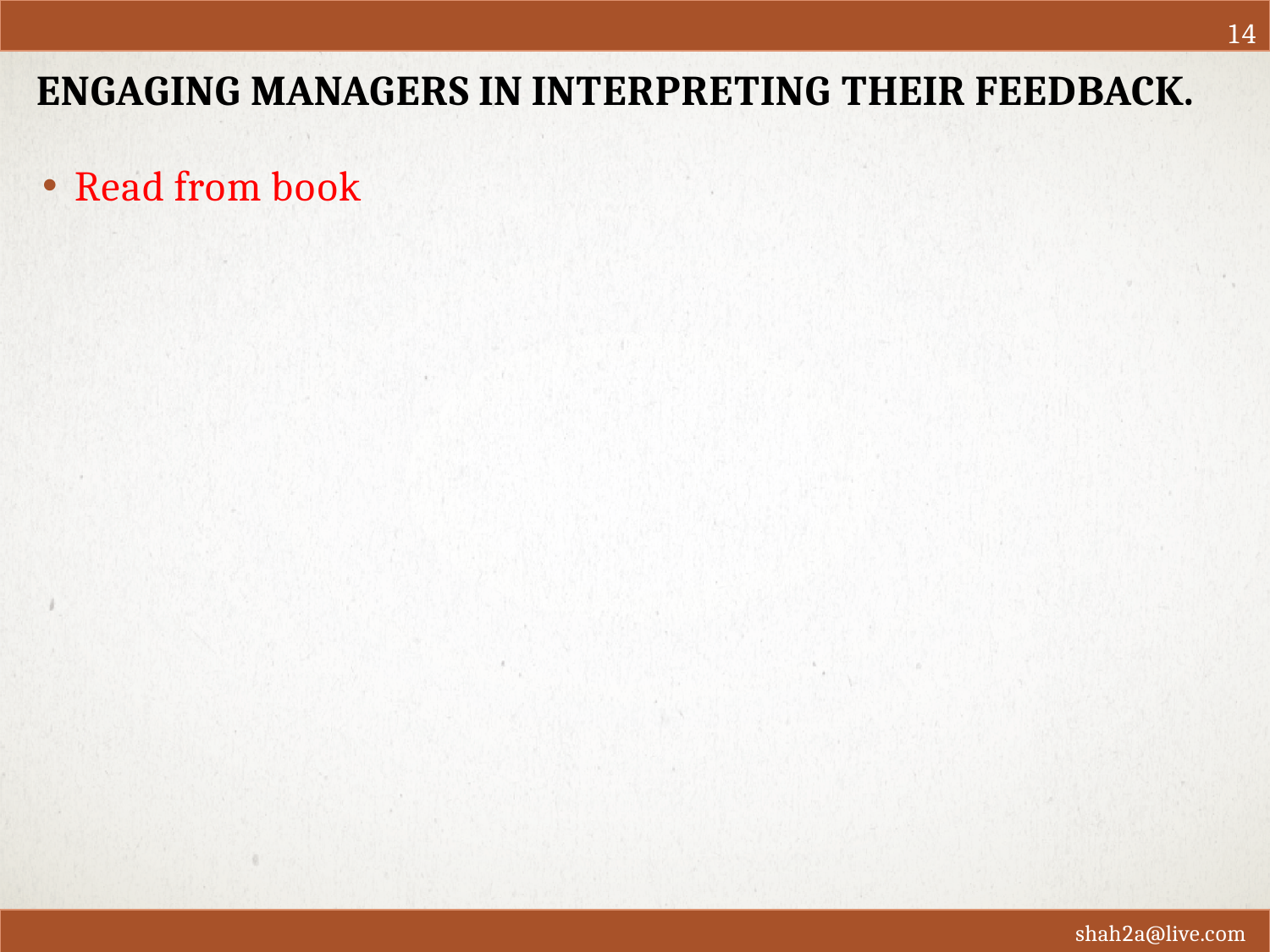

14
# Engaging managers in interpreting their feedback.
Read from book